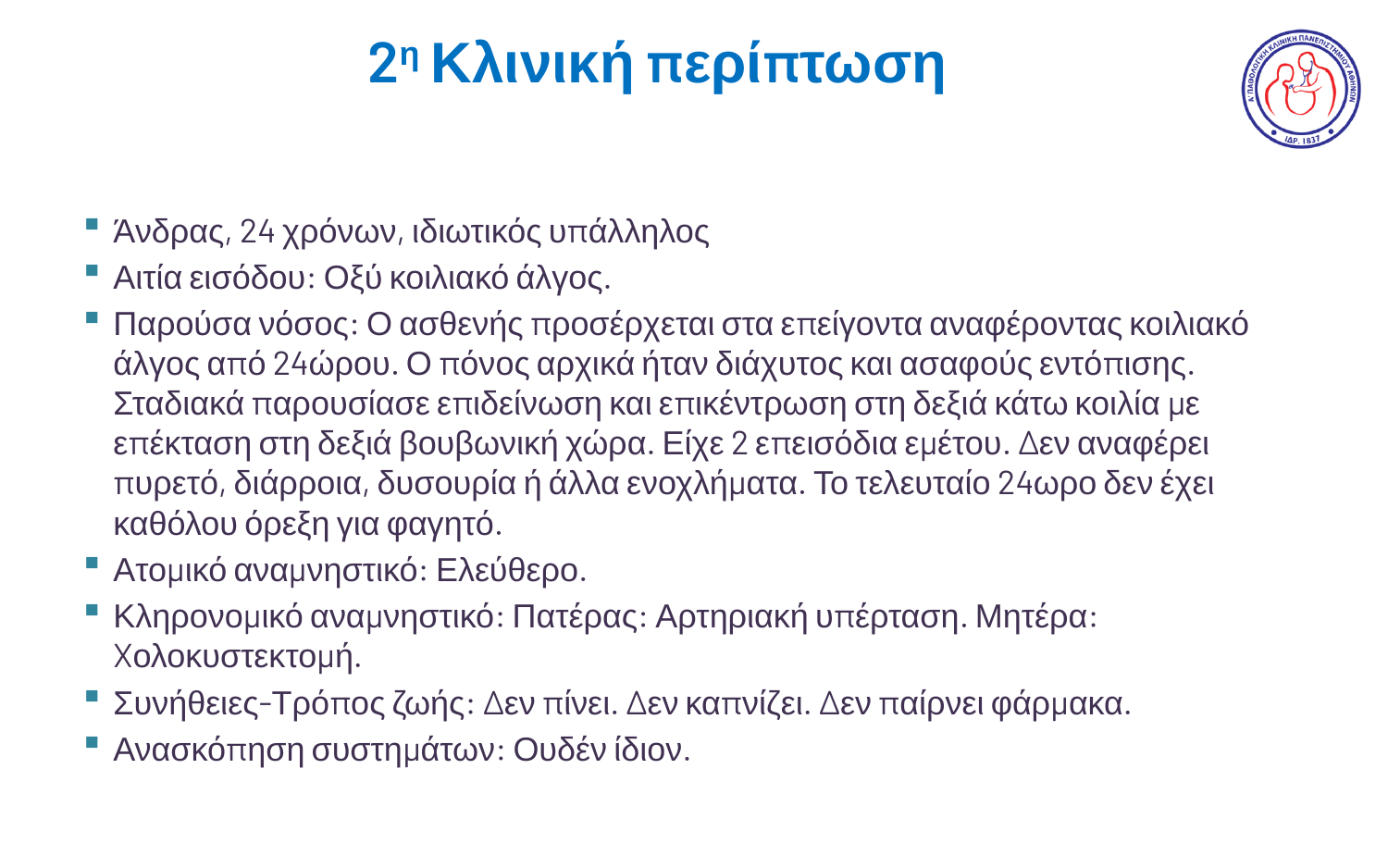

# 2η Κλινική περίπτωση
Άνδρας, 24 χρόνων, ιδιωτικός υπάλληλος
Αιτία εισόδου: Οξύ κοιλιακό άλγος.
Παρούσα νόσος: Ο ασθενής προσέρχεται στα επείγοντα αναφέροντας κοιλιακό άλγος από 24ώρου. Ο πόνος αρχικά ήταν διάχυτος και ασαφούς εντόπισης. Σταδιακά παρουσίασε επιδείνωση και επικέντρωση στη δεξιά κάτω κοιλία με επέκταση στη δεξιά βουβωνική χώρα. Είχε 2 επεισόδια εμέτου. Δεν αναφέρει πυρετό, διάρροια, δυσουρία ή άλλα ενοχλήματα. Το τελευταίο 24ωρο δεν έχει καθόλου όρεξη για φαγητό.
Ατομικό αναμνηστικό: Ελεύθερο.
Κληρονομικό αναμνηστικό: Πατέρας: Αρτηριακή υπέρταση. Μητέρα: Xολοκυστεκτομή.
Συνήθειες-Τρόπος ζωής: Δεν πίνει. Δεν καπνίζει. Δεν παίρνει φάρμακα.
Ανασκόπηση συστημάτων: Ουδέν ίδιον.